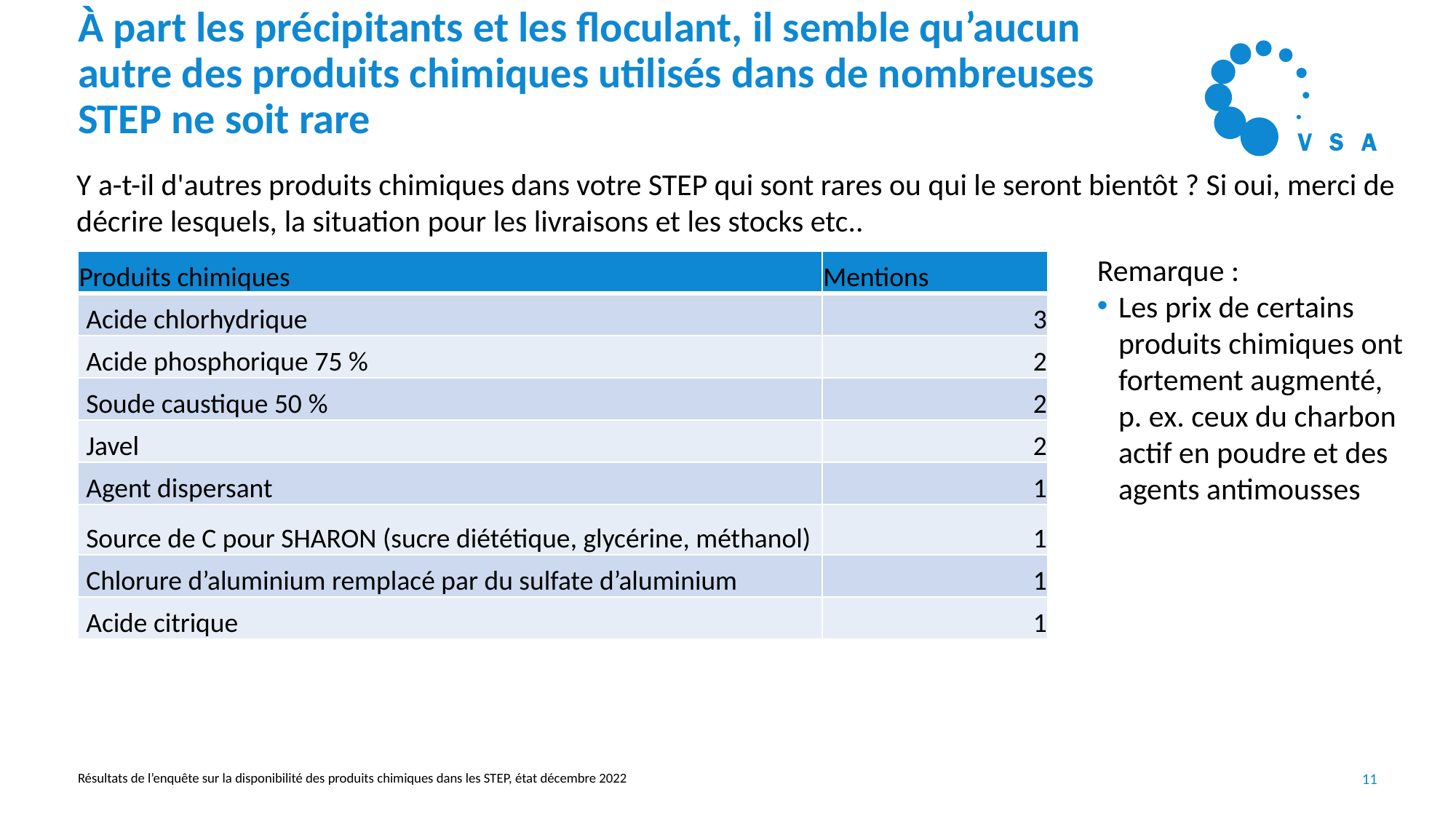

# À part les précipitants et les floculant, il semble qu’aucun autre des produits chimiques utilisés dans de nombreuses STEP ne soit rare
Y a-t-il d'autres produits chimiques dans votre STEP qui sont rares ou qui le seront bientôt ? Si oui, merci de décrire lesquels, la situation pour les livraisons et les stocks etc..
Remarque :
Les prix de certains produits chimiques ont fortement augmenté, p. ex. ceux du charbon actif en poudre et des agents antimousses
| Produits chimiques | Mentions |
| --- | --- |
| Acide chlorhydrique | 3 |
| Acide phosphorique 75 % | 2 |
| Soude caustique 50 % | 2 |
| Javel | 2 |
| Agent dispersant | 1 |
| Source de C pour SHARON (sucre diététique, glycérine, méthanol) | 1 |
| Chlorure d’aluminium remplacé par du sulfate d’aluminium | 1 |
| Acide citrique | 1 |
Résultats de l’enquête sur la disponibilité des produits chimiques dans les STEP, état décembre 2022

11